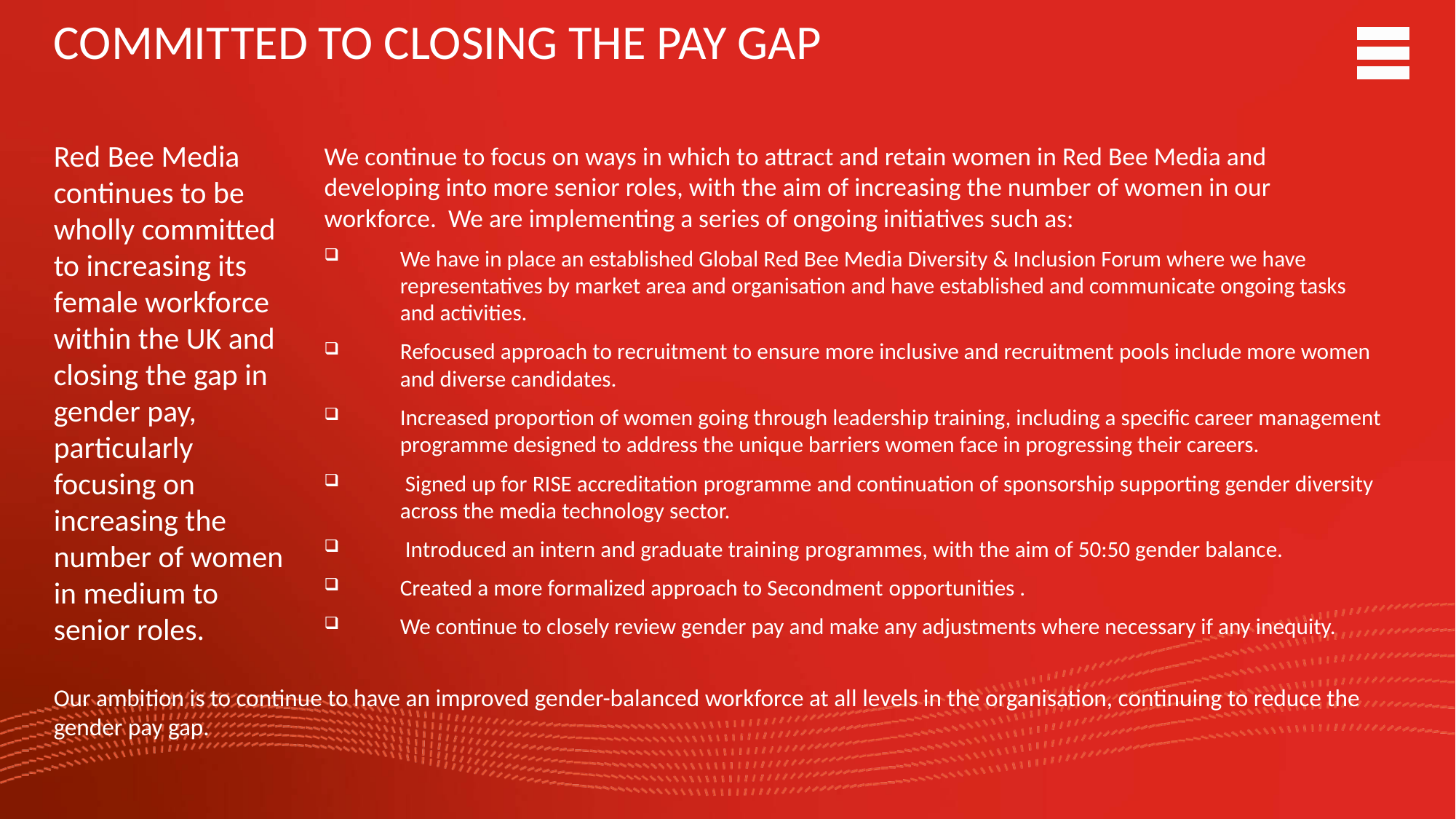

# COMMITTED TO CLOSING THE PAY GAP
Red Bee Media continues to be wholly committed to increasing its female workforce within the UK and closing the gap in gender pay, particularly focusing on increasing the number of women in medium to senior roles.
We continue to focus on ways in which to attract and retain women in Red Bee Media and developing into more senior roles, with the aim of increasing the number of women in our workforce.  We are implementing a series of ongoing initiatives such as:
We have in place an established Global Red Bee Media Diversity & Inclusion Forum where we have representatives by market area and organisation and have established and communicate ongoing tasks and activities.
Refocused approach to recruitment to ensure more inclusive and recruitment pools include more women and diverse candidates.
Increased proportion of women going through leadership training, including a specific career management programme designed to address the unique barriers women face in progressing their careers.
 Signed up for RISE accreditation programme and continuation of sponsorship supporting gender diversity across the media technology sector.
 Introduced an intern and graduate training programmes, with the aim of 50:50 gender balance.
Created a more formalized approach to Secondment opportunities .
We continue to closely review gender pay and make any adjustments where necessary if any inequity.

Our ambition is to continue to have an improved gender-balanced workforce at all levels in the organisation, continuing to reduce the gender pay gap.